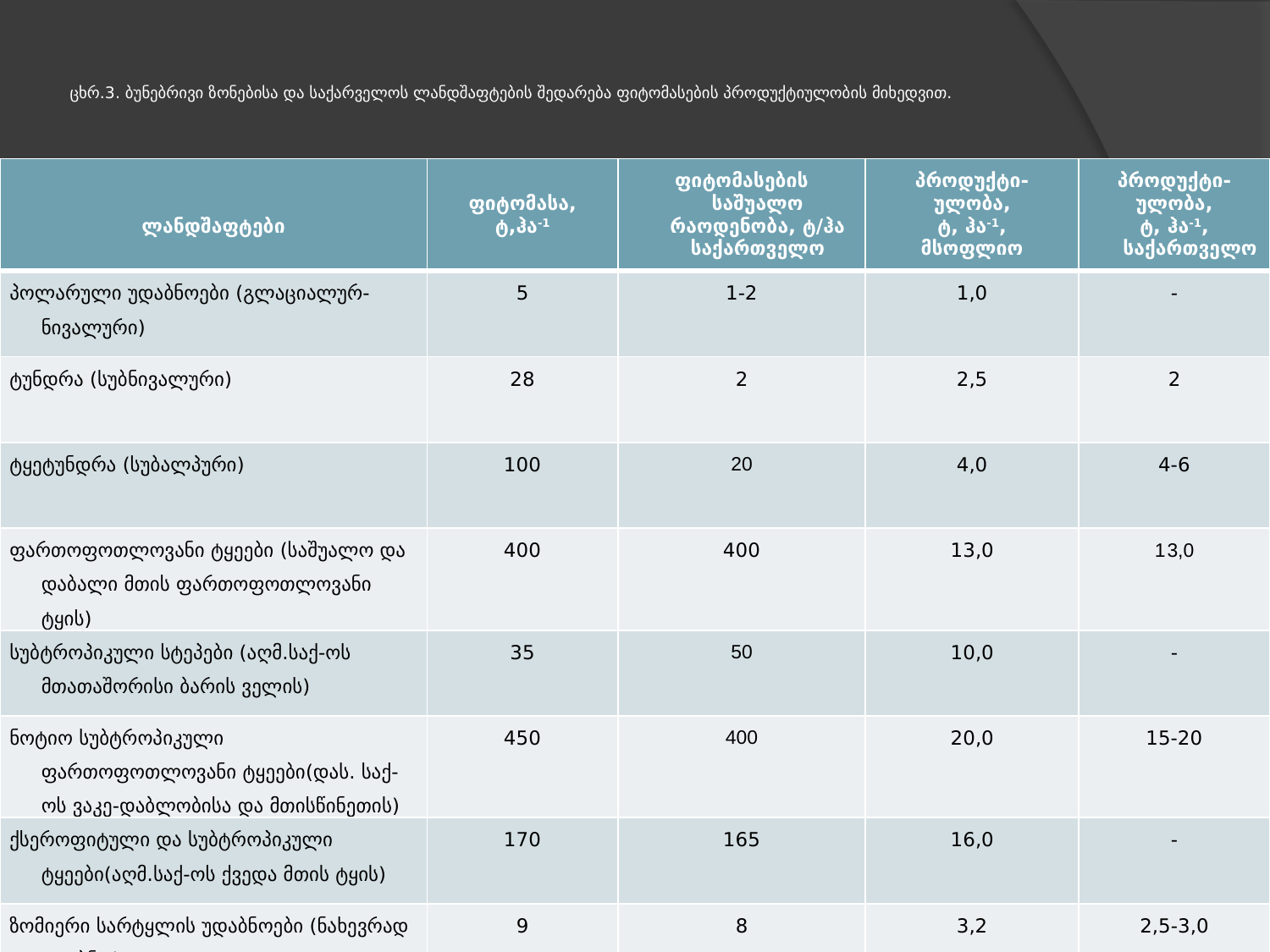

# ცხრ.3. ბუნებრივი ზონებისა და საქარველოს ლანდშაფტების შედარება ფიტომასების პროდუქტიულობის მიხედვით.
| ლანდშაფტები | ფიტომასა, ტ,ჰა-1 | ფიტომასების საშუალო რაოდენობა, ტ/ჰა საქართველო | პროდუქტი- ულობა, ტ, ჰა-1, მსოფლიო | პროდუქტი- ულობა, ტ, ჰა-1, საქართველო |
| --- | --- | --- | --- | --- |
| პოლარული უდაბნოები (გლაციალურ-ნივალური) | 5 | 1-2 | 1,0 | - |
| ტუნდრა (სუბნივალური) | 28 | 2 | 2,5 | 2 |
| ტყეტუნდრა (სუბალპური) | 100 | 20 | 4,0 | 4-6 |
| ფართოფოთლოვანი ტყეები (საშუალო და დაბალი მთის ფართოფოთლოვანი ტყის) | 400 | 400 | 13,0 | 13,0 |
| სუბტროპიკული სტეპები (აღმ.საქ-ოს მთათაშორისი ბარის ველის) | 35 | 50 | 10,0 | - |
| ნოტიო სუბტროპიკული ფართოფოთლოვანი ტყეები(დას. საქ-ოს ვაკე-დაბლობისა და მთისწინეთის) | 450 | 400 | 20,0 | 15-20 |
| ქსეროფიტული და სუბტროპიკული ტყეები(აღმ.საქ-ოს ქვედა მთის ტყის) | 170 | 165 | 16,0 | - |
| ზომიერი სარტყლის უდაბნოები (ნახევრად უდაბნო) | 9 | 8 | 3,2 | 2,5-3,0 |